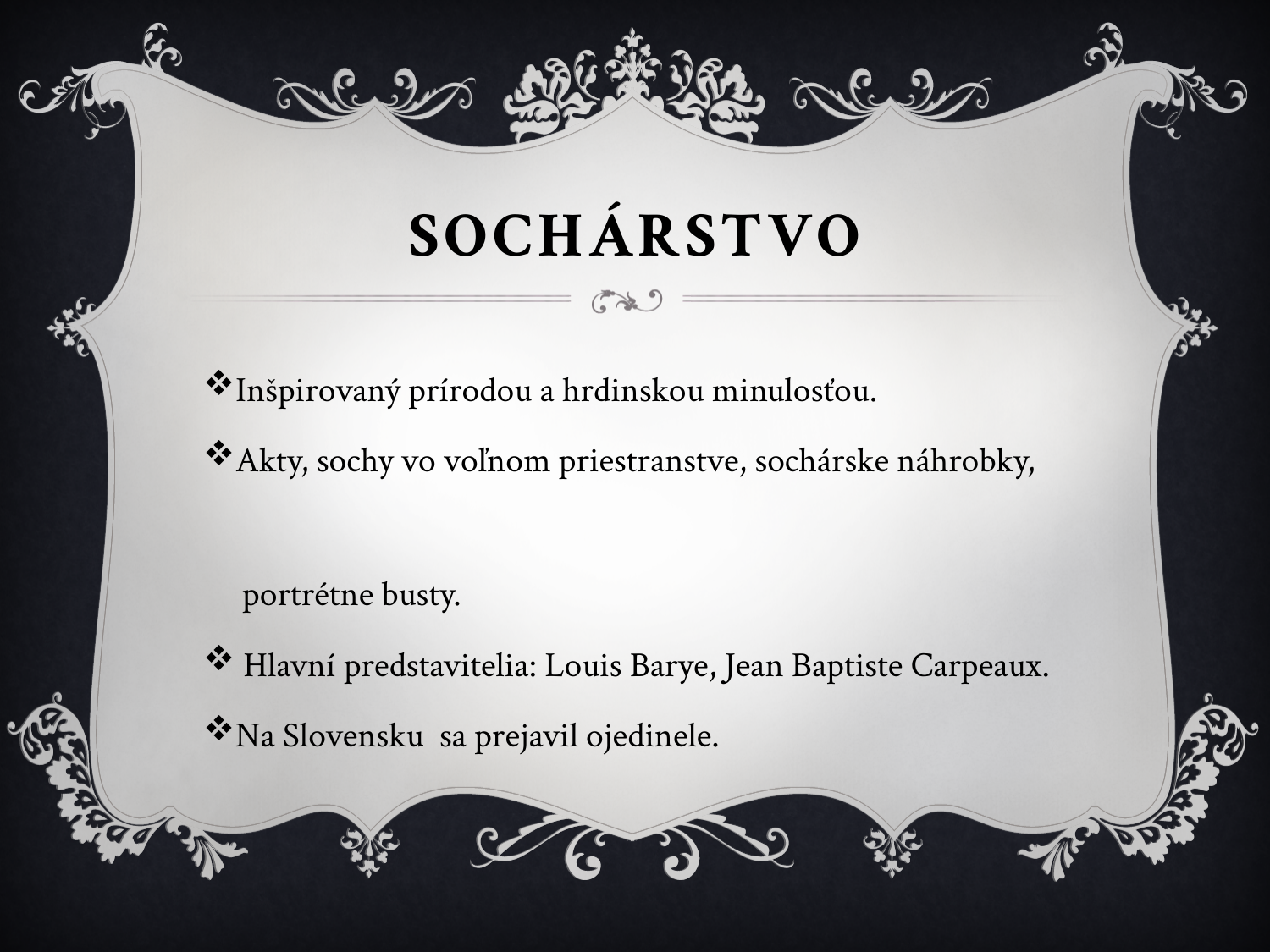

# Sochárstvo
Inšpirovaný prírodou a hrdinskou minulosťou.
Akty, sochy vo voľnom priestranstve, sochárske náhrobky,
     portrétne busty.
 Hlavní predstavitelia: Louis Barye, Jean Baptiste Carpeaux.
Na Slovensku  sa prejavil ojedinele.